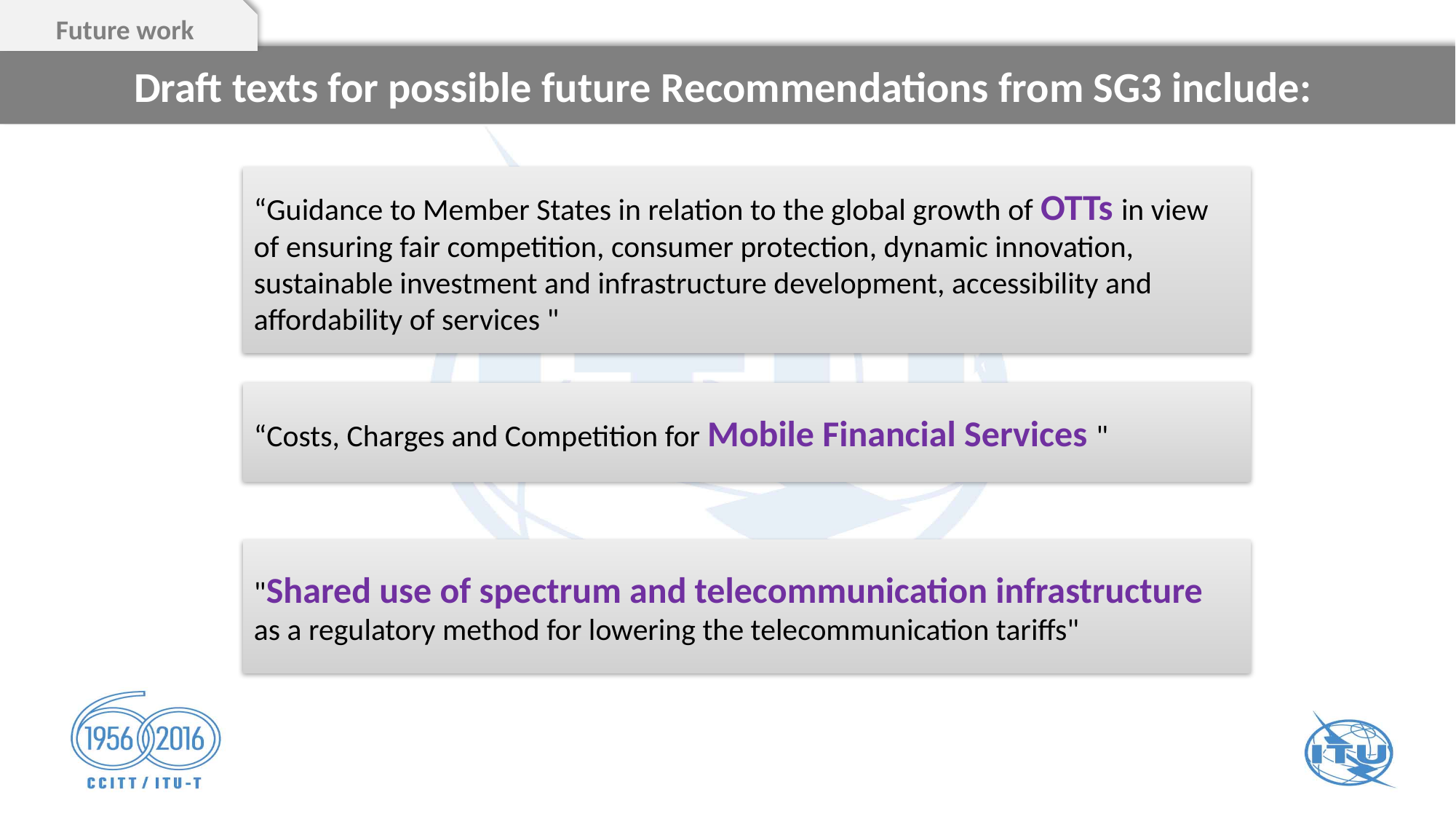

Future work
Draft texts for possible future Recommendations from SG3 include:
“Guidance to Member States in relation to the global growth of OTTs in view of ensuring fair competition, consumer protection, dynamic innovation, sustainable investment and infrastructure development, accessibility and affordability of services "
“Costs, Charges and Competition for Mobile Financial Services "
"Shared use of spectrum and telecommunication infrastructure
as a regulatory method for lowering the telecommunication tariffs"